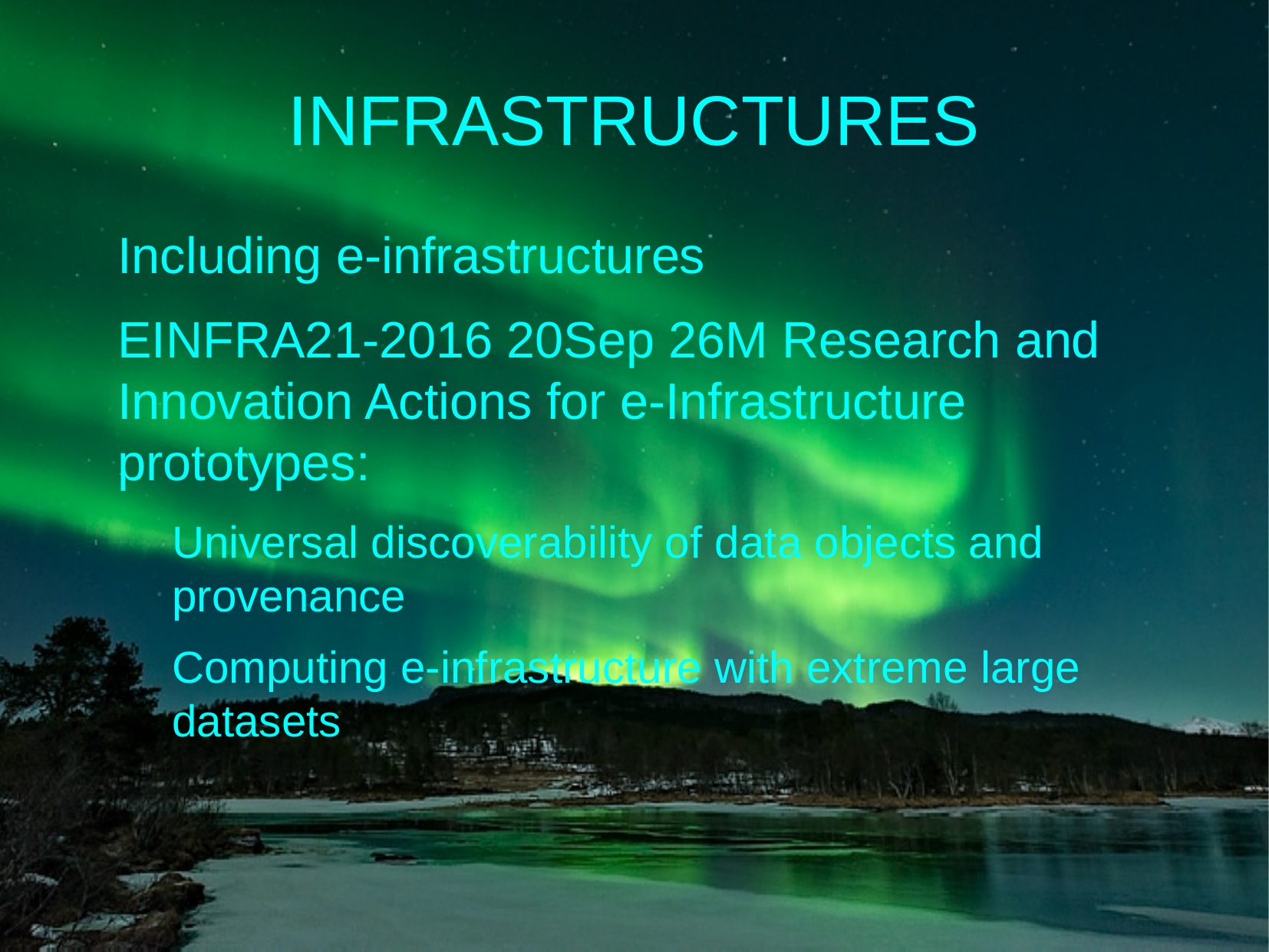

INFRASTRUCTURES
Including e-infrastructures
EINFRA21-2016 20Sep 26M Research and Innovation Actions for e-Infrastructure prototypes:
Universal discoverability of data objects and provenance
Computing e-infrastructure with extreme large datasets